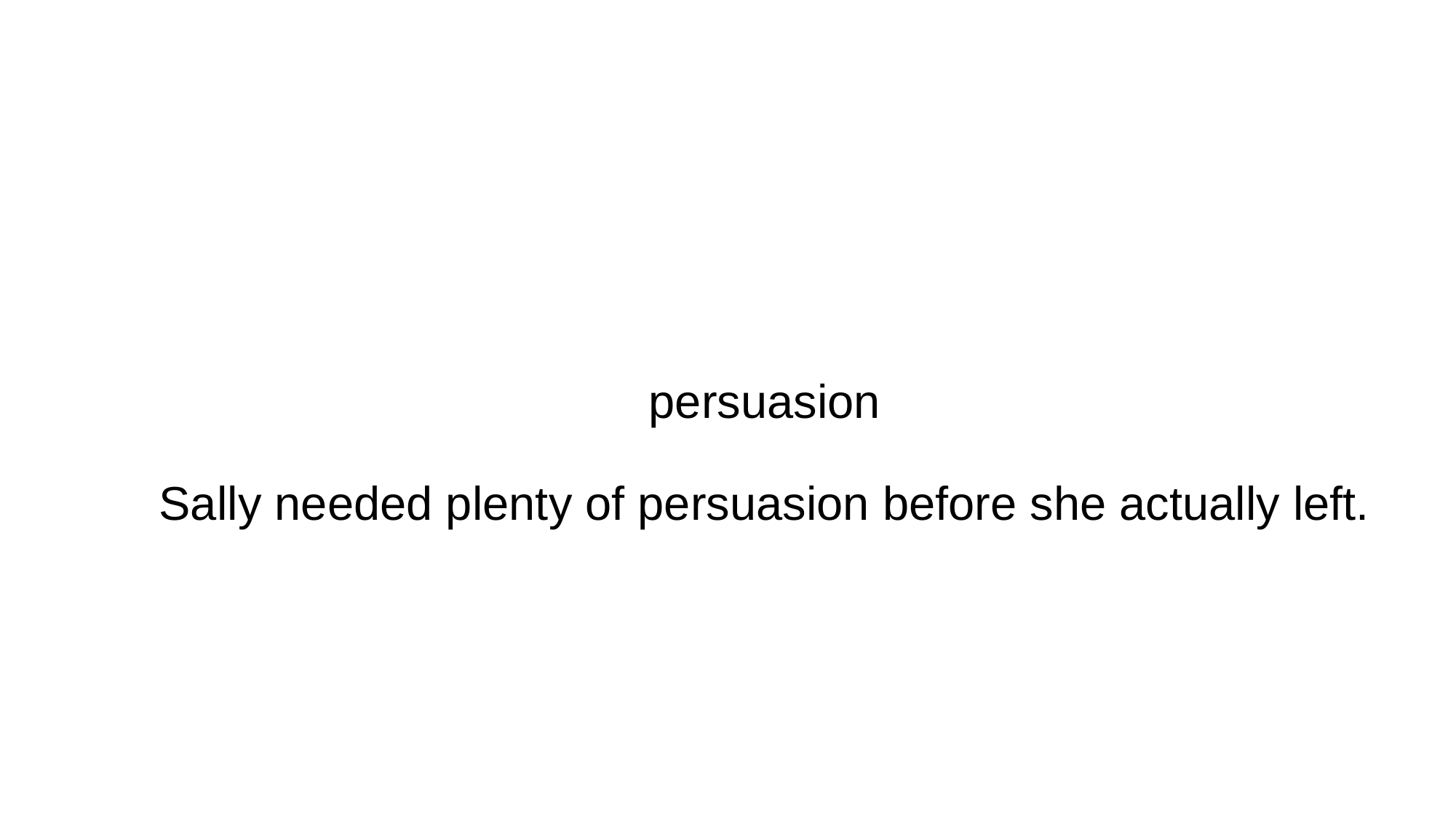

# persuasion Sally needed plenty of persuasion before she actually left.